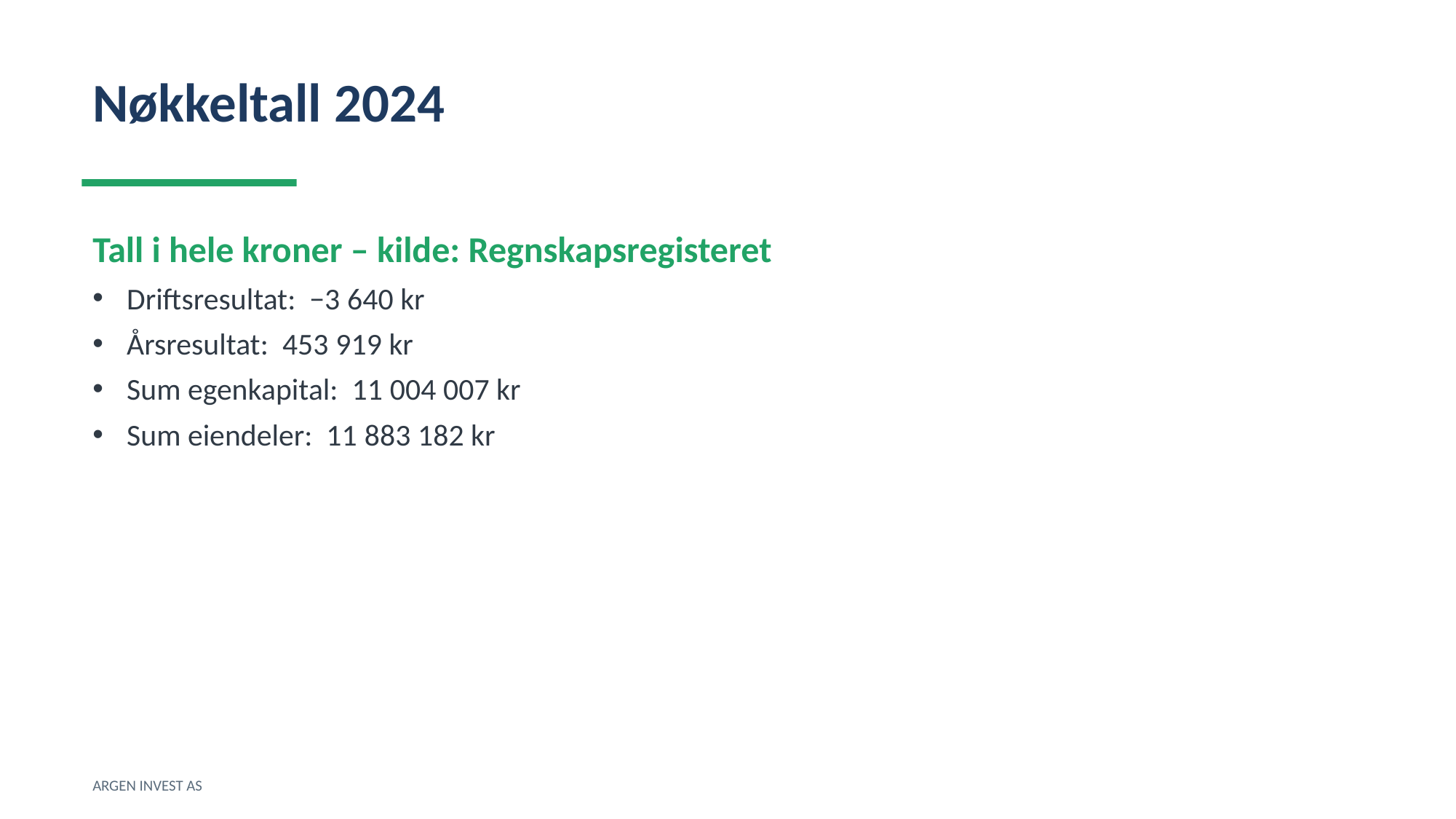

Nøkkeltall 2024

Tall i hele kroner – kilde: Regnskapsregisteret
Driftsresultat:  −3 640 kr
Årsresultat:  453 919 kr
Sum egenkapital:  11 004 007 kr
Sum eiendeler:  11 883 182 kr
ARGEN INVEST AS